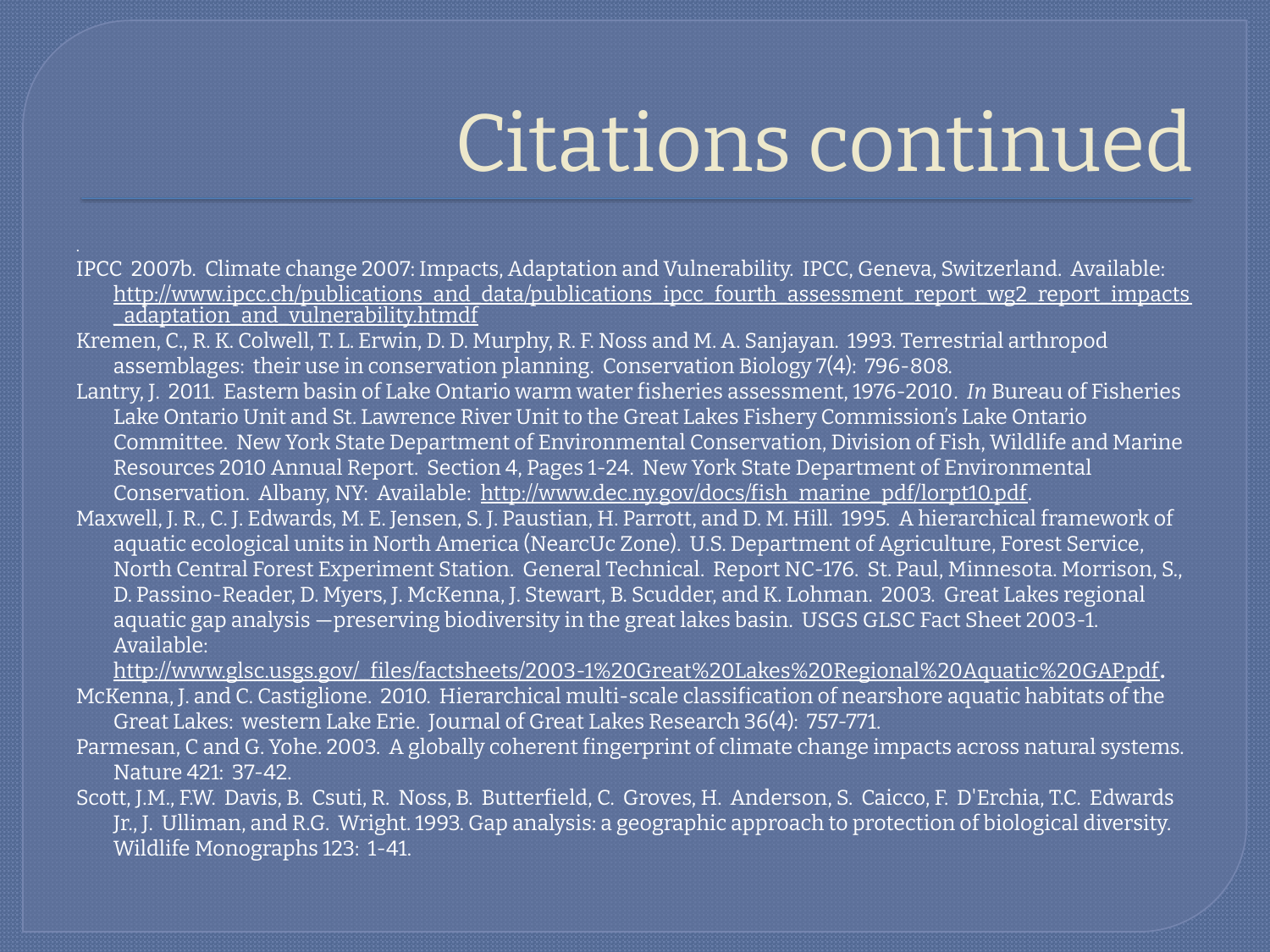

# Citations continued
.
IPCC  2007b.  Climate change 2007: Impacts, Adaptation and Vulnerability.  IPCC, Geneva, Switzerland.  Available:  http://www.ipcc.ch/publications_and_data/publications_ipcc_fourth_assessment_report_wg2_report_impacts_adaptation_and_vulnerability.htmdf
Kremen, C., R. K. Colwell, T. L. Erwin, D. D. Murphy, R. F. Noss and M. A. Sanjayan.  1993. Terrestrial arthropod assemblages:  their use in conservation planning.  Conservation Biology 7(4):  796-808.
Lantry, J.  2011.  Eastern basin of Lake Ontario warm water fisheries assessment, 1976-2010.  In Bureau of Fisheries Lake Ontario Unit and St. Lawrence River Unit to the Great Lakes Fishery Commission’s Lake Ontario Committee.  New York State Department of Environmental Conservation, Division of Fish, Wildlife and Marine Resources 2010 Annual Report.  Section 4, Pages 1-24.  New York State Department of Environmental Conservation.  Albany, NY:  Available:  http://www.dec.ny.gov/docs/fish_marine_pdf/lorpt10.pdf.
Maxwell, J. R., C. J. Edwards, M. E. Jensen, S. J. Paustian, H. Parrott, and D. M. Hill.  1995.  A hierarchical framework of aquatic ecological units in North America (NearcUc Zone).  U.S. Department of Agriculture, Forest Service, North Central Forest Experiment Station.  General Technical.  Report NC-176.  St. Paul, Minnesota. Morrison, S., D. Passino-Reader, D. Myers, J. McKenna, J. Stewart, B. Scudder, and K. Lohman.  2003.  Great Lakes regional aquatic gap analysis —preserving biodiversity in the great lakes basin.  USGS GLSC Fact Sheet 2003-1.  Available:  http://www.glsc.usgs.gov/_files/factsheets/2003-1%20Great%20Lakes%20Regional%20Aquatic%20GAP.pdf.
McKenna, J. and C. Castiglione.  2010.  Hierarchical multi-scale classification of nearshore aquatic habitats of the Great Lakes:  western Lake Erie.  Journal of Great Lakes Research 36(4):  757-771.
Parmesan, C and G. Yohe. 2003.  A globally coherent fingerprint of climate change impacts across natural systems.  Nature 421:  37-42.
Scott, J.M., F.W.  Davis, B.  Csuti, R.  Noss, B.  Butterfield, C.  Groves, H.  Anderson, S.  Caicco, F.  D'Erchia, T.C.  Edwards Jr., J.  Ulliman, and R.G.  Wright. 1993. Gap analysis: a geographic approach to protection of biological diversity.  Wildlife Monographs 123:  1-41.